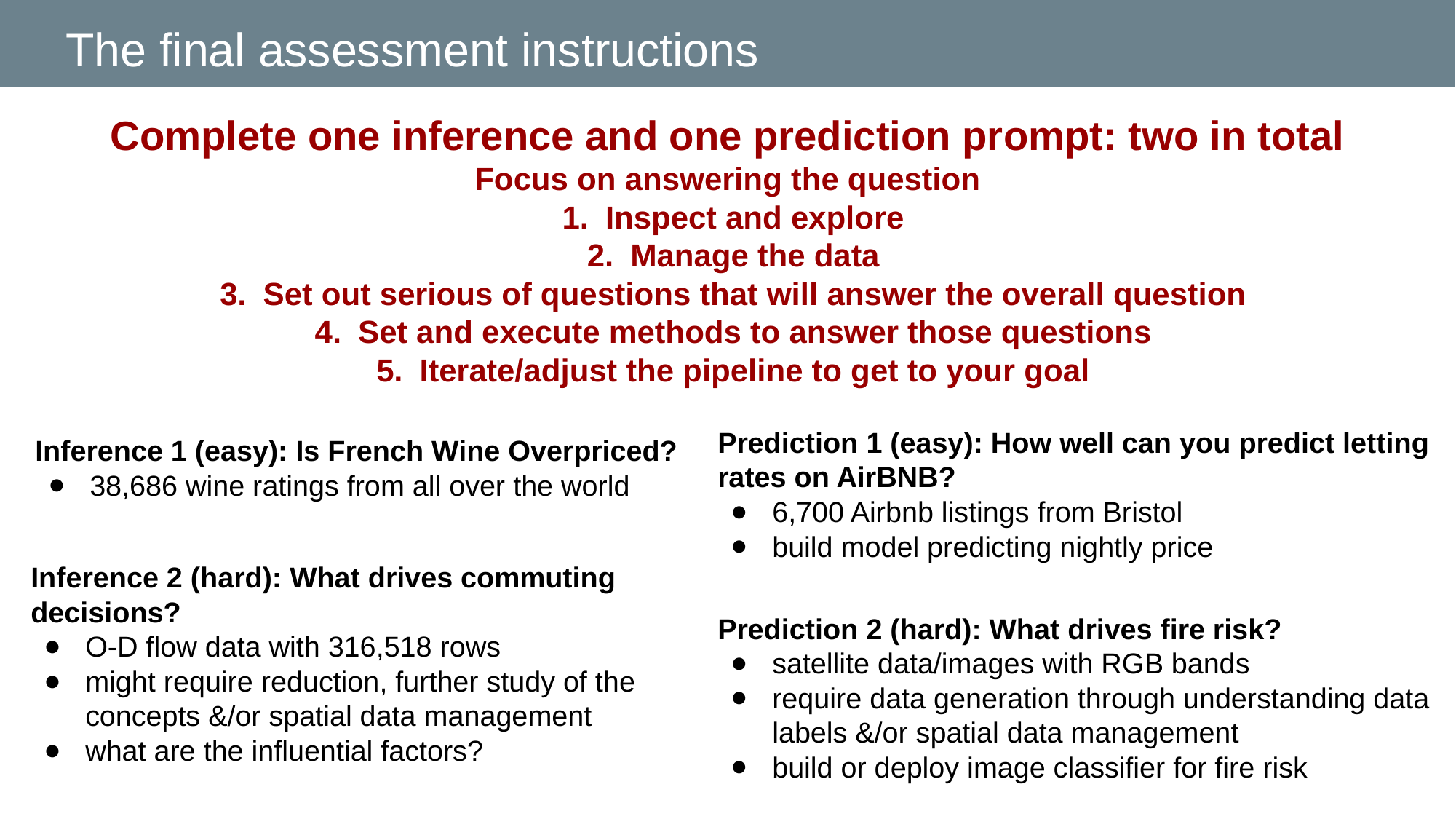

The final assessment instructions
Complete one inference and one prediction prompt: two in total
Focus on answering the question
Inspect and explore
Manage the data
Set out serious of questions that will answer the overall question
Set and execute methods to answer those questions
Iterate/adjust the pipeline to get to your goal
Prediction 1 (easy): How well can you predict letting rates on AirBNB?
6,700 Airbnb listings from Bristol
build model predicting nightly price

Inference 1 (easy): Is French Wine Overpriced?
38,686 wine ratings from all over the world

Inference 2 (hard): What drives commuting decisions?
O-D flow data with 316,518 rows
might require reduction, further study of the concepts &/or spatial data management
what are the influential factors?

Prediction 2 (hard): What drives fire risk?
satellite data/images with RGB bands
require data generation through understanding data labels &/or spatial data management
build or deploy image classifier for fire risk